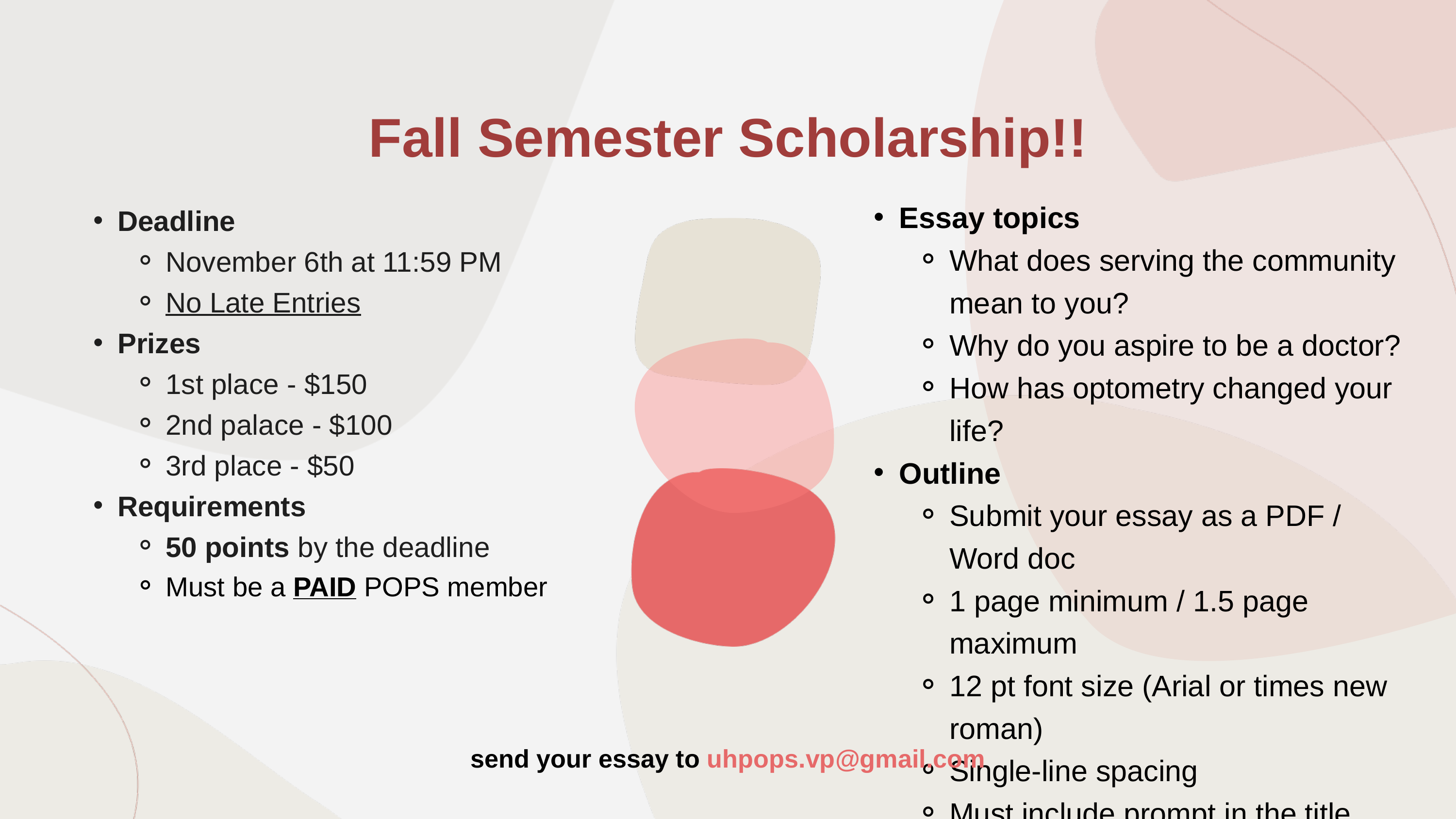

Fall Semester Scholarship!!

Essay topics
What does serving the community mean to you?
Why do you aspire to be a doctor?
How has optometry changed your life?
Outline
Submit your essay as a PDF / Word doc
1 page minimum / 1.5 page maximum
12 pt font size (Arial or times new roman)
Single-line spacing
Must include prompt in the title
Deadline
November 6th at 11:59 PM
No Late Entries
Prizes
1st place - $150
2nd palace - $100
3rd place - $50
Requirements
50 points by the deadline
Must be a PAID POPS member

send your essay to uhpops.vp@gmail.com